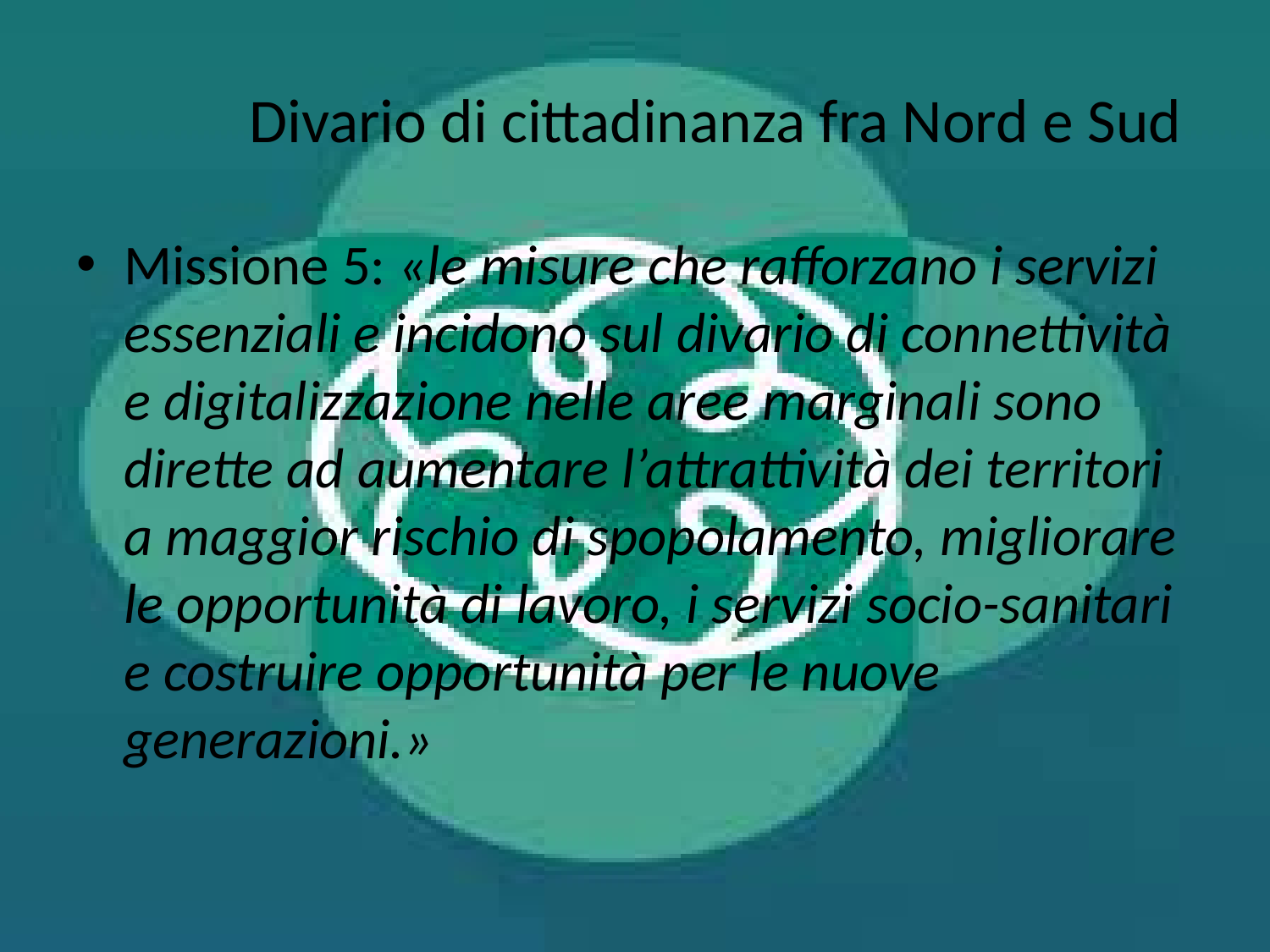

# Divario di cittadinanza fra Nord e Sud
Missione 5: «le misure che rafforzano i servizi essenziali e incidono sul divario di connettività e digitalizzazione nelle aree marginali sono dirette ad aumentare l’attrattività dei territori a maggior rischio di spopolamento, migliorare le opportunità di lavoro, i servizi socio-sanitari e costruire opportunità per le nuove generazioni.»